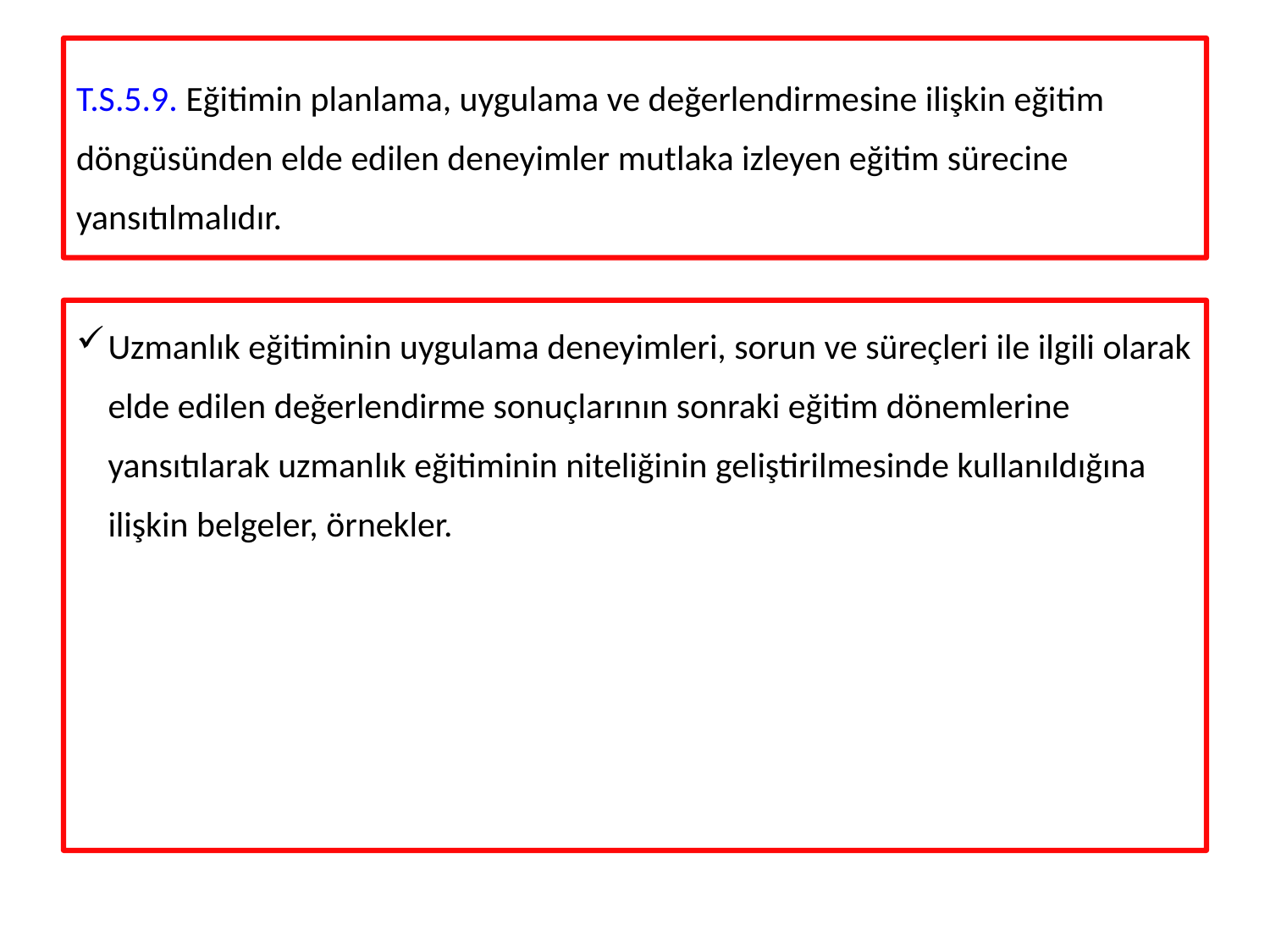

# T.S.5.9. Eğitimin planlama, uygulama ve değerlendirmesine ilişkin eğitim döngüsünden elde edilen deneyimler mutlaka izleyen eğitim sürecine yansıtılmalıdır.
Uzmanlık eğitiminin uygulama deneyimleri, sorun ve süreçleri ile ilgili olarak elde edilen değerlendirme sonuçlarının sonraki eğitim dönemlerine yansıtılarak uzmanlık eğitiminin niteliğinin geliştirilmesinde kullanıldığına ilişkin belgeler, örnekler.